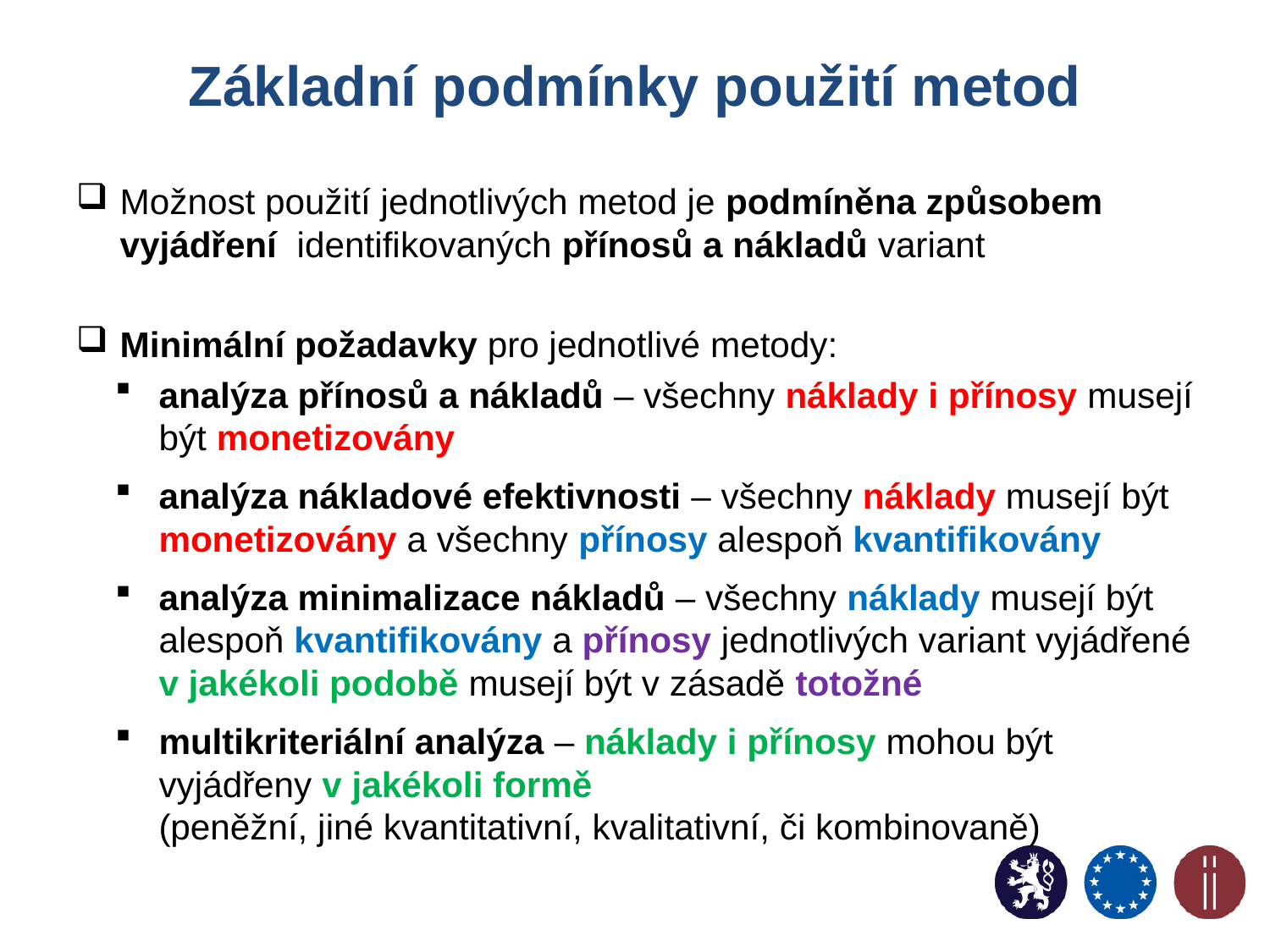

# Základní podmínky použití metod

Možnost použití jednotlivých metod je podmíněna způsobem vyjádření  identifikovaných přínosů a nákladů variant

Minimální požadavky pro jednotlivé metody:
analýza přínosů a nákladů – všechny náklady i přínosy musejí být monetizovány
analýza nákladové efektivnosti – všechny náklady musejí být monetizovány a všechny přínosy alespoň kvantifikovány
analýza minimalizace nákladů – všechny náklady musejí být alespoň kvantifikovány a přínosy jednotlivých variant vyjádřené v jakékoli podobě musejí být v zásadě totožné
multikriteriální analýza – náklady i přínosy mohou být vyjádřeny v jakékoli formě
(peněžní, jiné kvantitativní, kvalitativní, či kombinovaně)